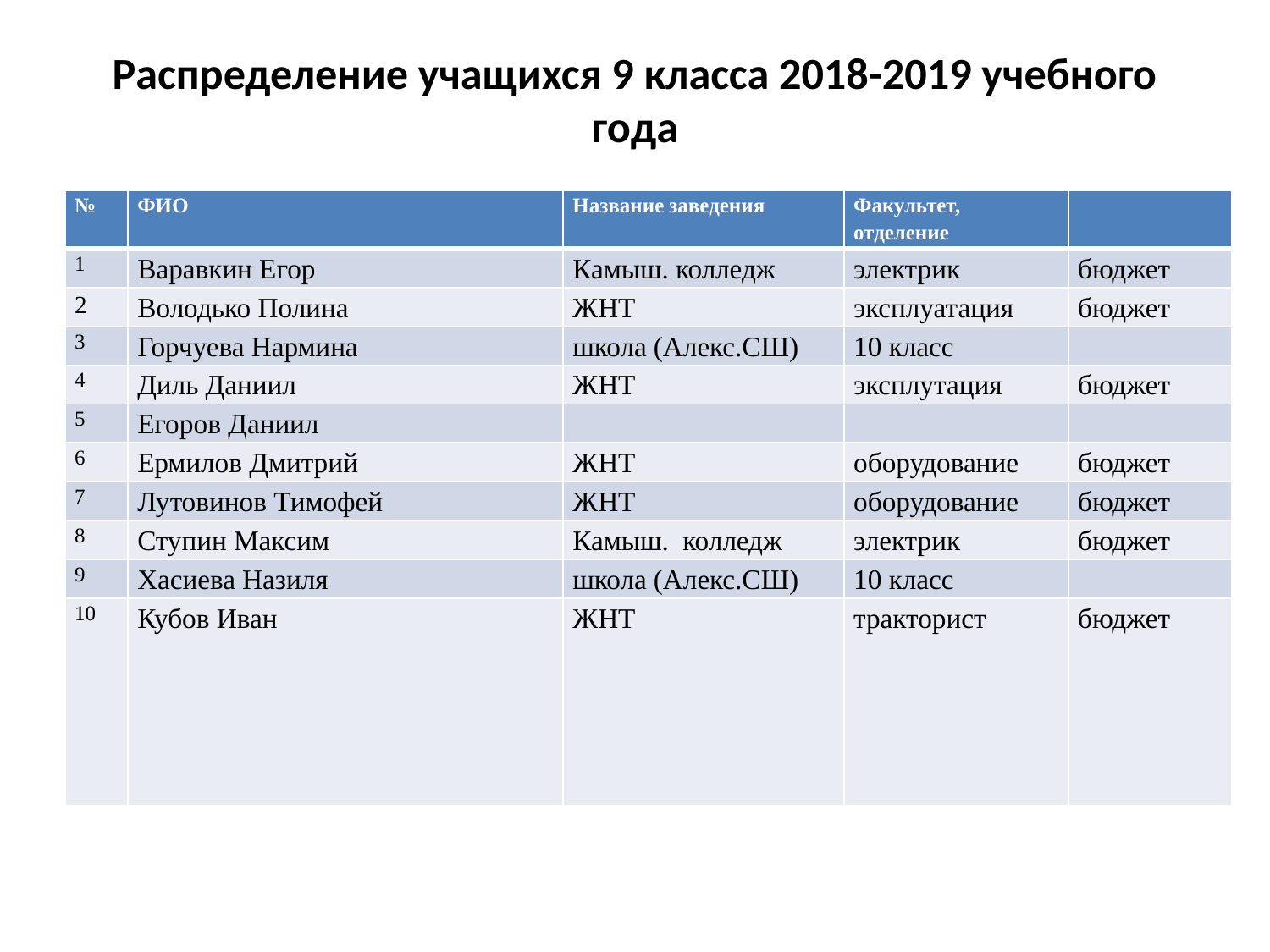

# Распределение учащихся 9 класса 2018-2019 учебного года
| № | ФИО | Название заведения | Факультет, отделение |  |
| --- | --- | --- | --- | --- |
| 1 | Варавкин Егор | Камыш. колледж | электрик | бюджет |
| 2 | Володько Полина | ЖНТ | эксплуатация | бюджет |
| 3 | Горчуева Нармина | школа (Алекс.СШ) | 10 класс |  |
| 4 | Диль Даниил | ЖНТ | эксплутация | бюджет |
| 5 | Егоров Даниил |  |  |  |
| 6 | Ермилов Дмитрий | ЖНТ | оборудование | бюджет |
| 7 | Лутовинов Тимофей | ЖНТ | оборудование | бюджет |
| 8 | Ступин Максим | Камыш. колледж | электрик | бюджет |
| 9 | Хасиева Назиля | школа (Алекс.СШ) | 10 класс |  |
| 10 | Кубов Иван | ЖНТ | тракторист | бюджет |